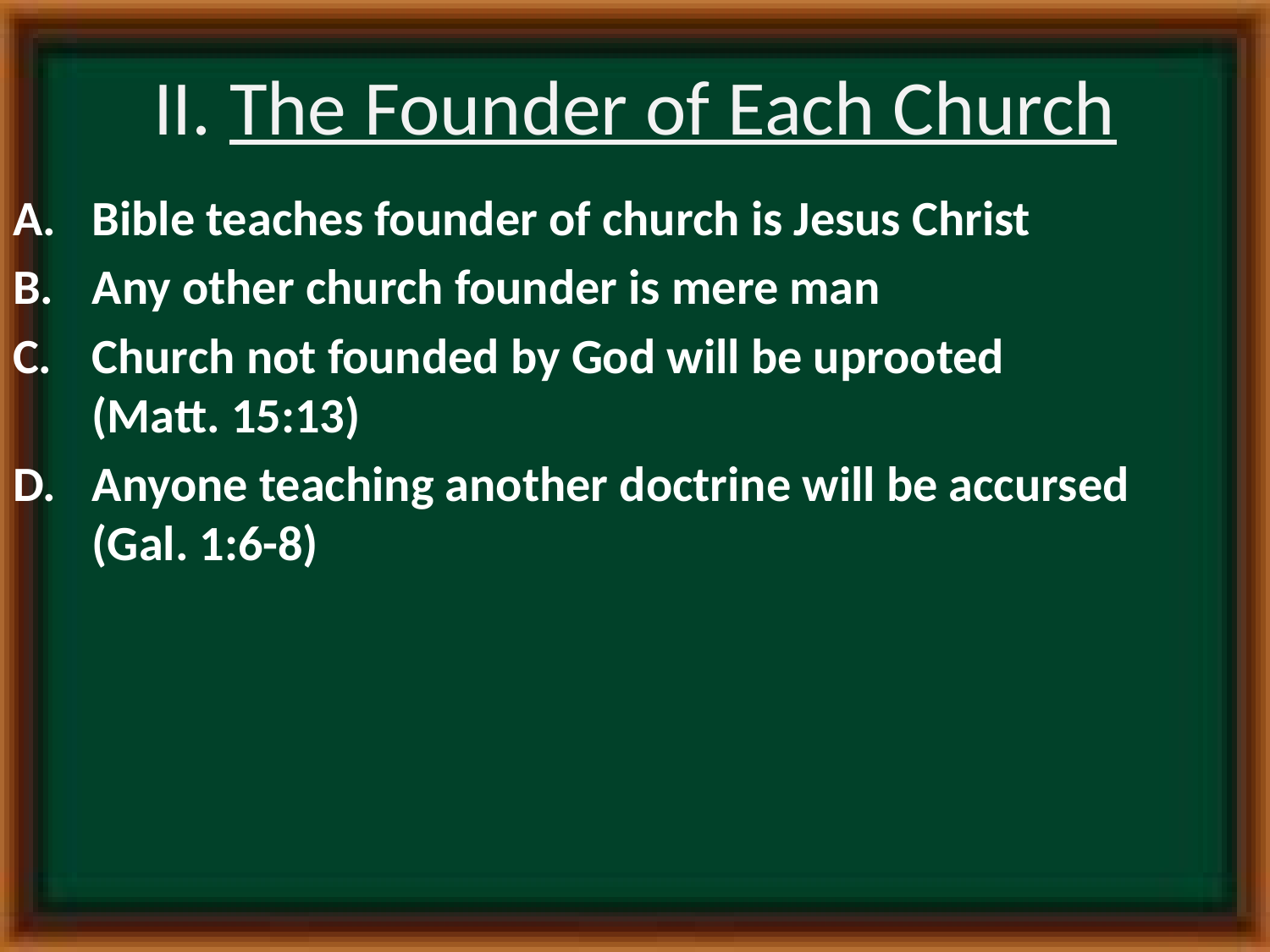

# II. The Founder of Each Church
Bible teaches founder of church is Jesus Christ
Any other church founder is mere man
Church not founded by God will be uprooted            (Matt. 15:13)
Anyone teaching another doctrine will be accursed           (Gal. 1:6-8)